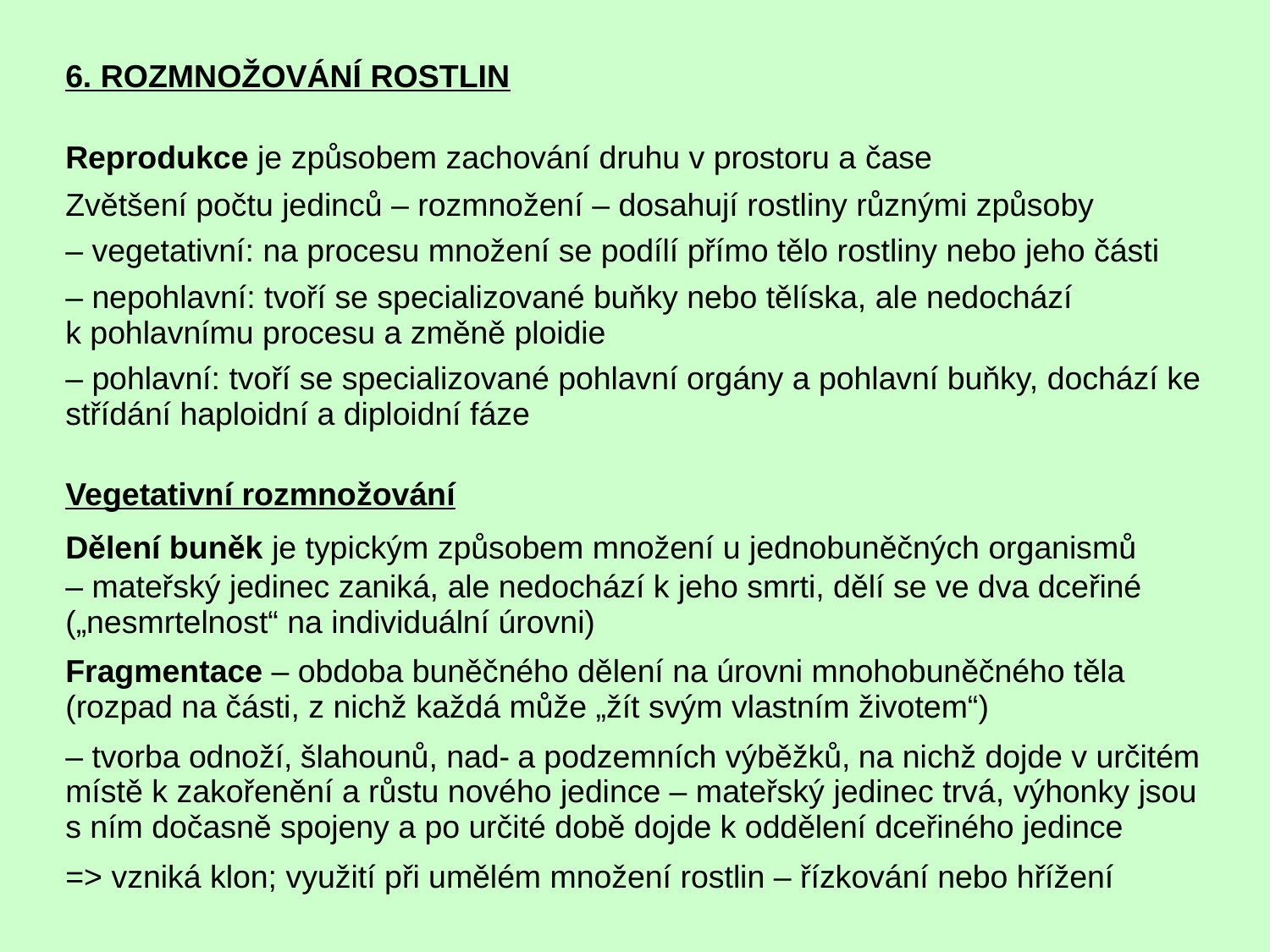

6. ROZMNOŽOVÁNÍ ROSTLIN

Reprodukce je způsobem zachování druhu v prostoru a čase
Zvětšení počtu jedinců – rozmnožení – dosahují rostliny různými způsoby
– vegetativní: na procesu množení se podílí přímo tělo rostliny nebo jeho části
– nepohlavní: tvoří se specializované buňky nebo tělíska, ale nedochází k pohlavnímu procesu a změně ploidie
– pohlavní: tvoří se specializované pohlavní orgány a pohlavní buňky, dochází ke střídání haploidní a diploidní fáze

Vegetativní rozmnožování
Dělení buněk je typickým způsobem množení u jednobuněčných organismů
– mateřský jedinec zaniká, ale nedochází k jeho smrti, dělí se ve dva dceřiné („nesmrtelnost“ na individuální úrovni)
Fragmentace – obdoba buněčného dělení na úrovni mnohobuněčného těla (rozpad na části, z nichž každá může „žít svým vlastním životem“)
– tvorba odnoží, šlahounů, nad- a podzemních výběžků, na nichž dojde v určitém místě k zakořenění a růstu nového jedince – mateřský jedinec trvá, výhonky jsou s ním dočasně spojeny a po určité době dojde k oddělení dceřiného jedince
=> vzniká klon; využití při umělém množení rostlin – řízkování nebo hřížení